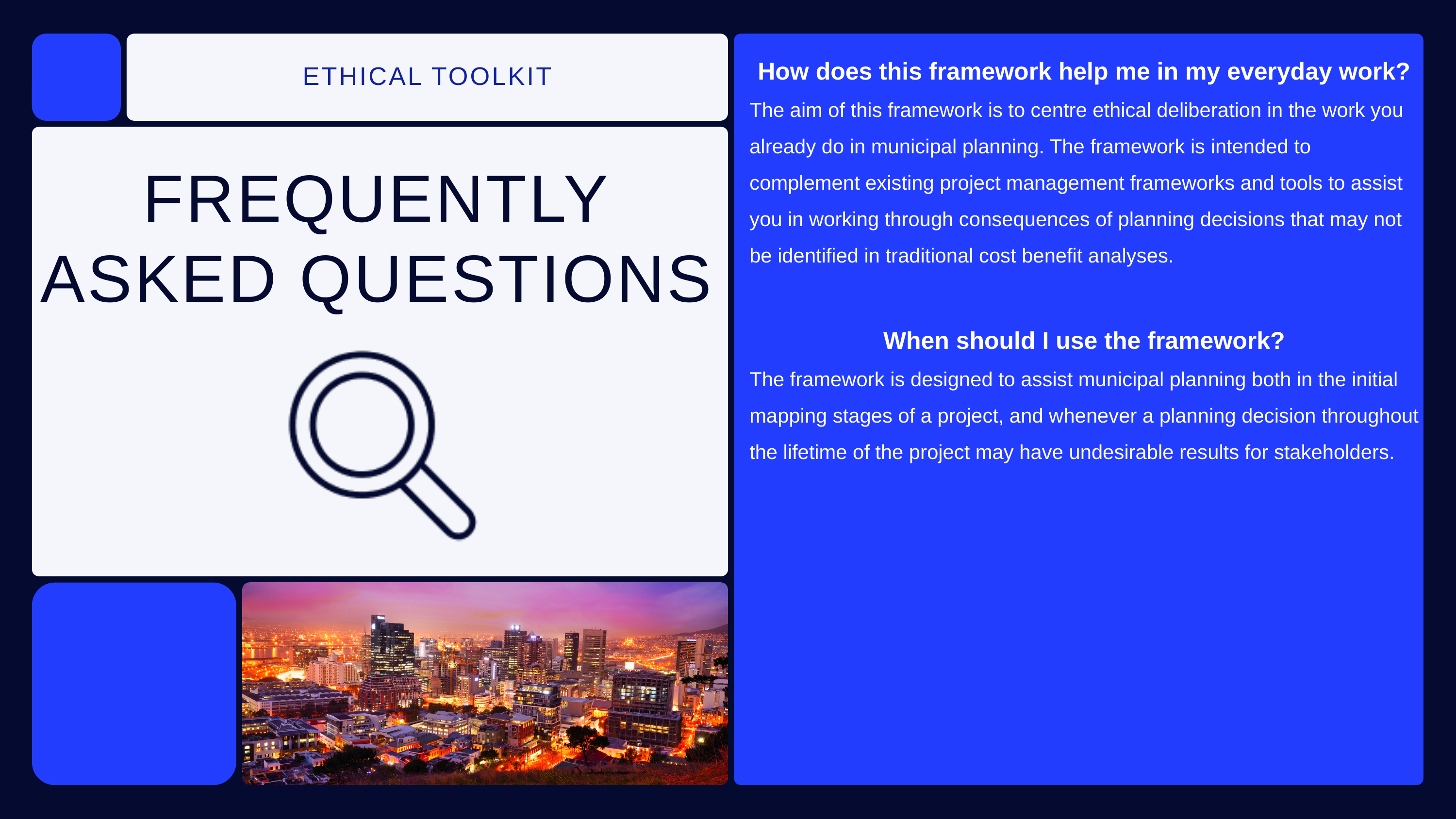

How does this framework help me in my everyday work?
The aim of this framework is to centre ethical deliberation in the work you already do in municipal planning. The framework is intended to complement existing project management frameworks and tools to assist you in working through consequences of planning decisions that may not be identified in traditional cost benefit analyses.

When should I use the framework?
The framework is designed to assist municipal planning both in the initial mapping stages of a project, and whenever a planning decision throughout the lifetime of the project may have undesirable results for stakeholders.

ETHICAL TOOLKIT

FREQUENTLY ASKED QUESTIONS